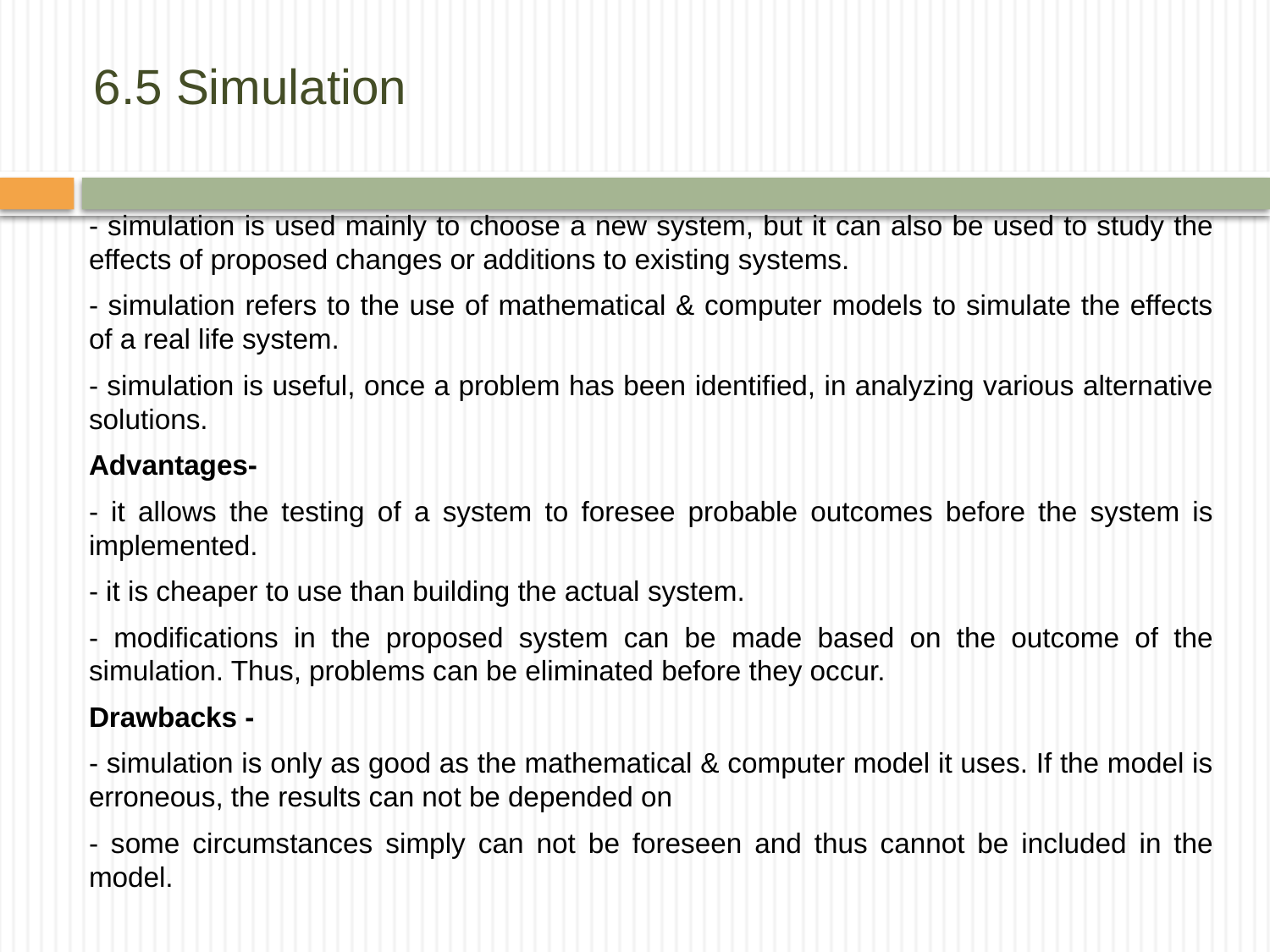

# 6.5 Simulation
	- simulation is used mainly to choose a new system, but it can also be used to study the effects of proposed changes or additions to existing systems.
	- simulation refers to the use of mathematical & computer models to simulate the effects of a real life system.
	- simulation is useful, once a problem has been identified, in analyzing various alternative solutions.
	Advantages-
	- it allows the testing of a system to foresee probable outcomes before the system is implemented.
	- it is cheaper to use than building the actual system.
	- modifications in the proposed system can be made based on the outcome of the simulation. Thus, problems can be eliminated before they occur.
	Drawbacks -
	- simulation is only as good as the mathematical & computer model it uses. If the model is erroneous, the results can not be depended on
	- some circumstances simply can not be foreseen and thus cannot be included in the model.

	-